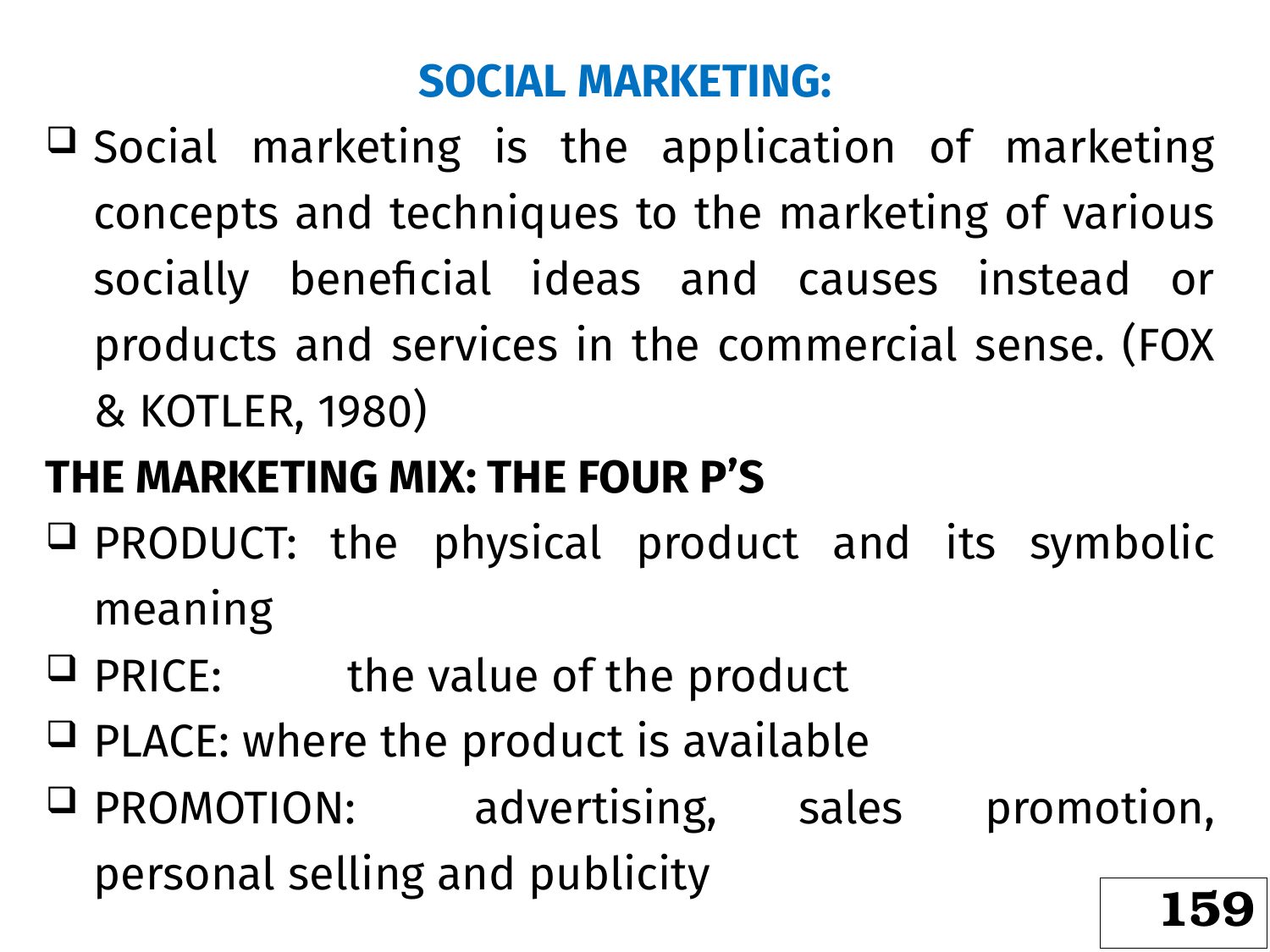

SOCIAL MARKETING:
Social marketing is the application of marketing concepts and techniques to the marketing of various socially beneficial ideas and causes instead or products and services in the commercial sense. (FOX & KOTLER, 1980)
THE MARKETING MIX: THE FOUR P’S
PRODUCT: the physical product and its symbolic meaning
PRICE:	the value of the product
PLACE: where the product is available
PROMOTION:	advertising, sales promotion, personal selling and publicity

159